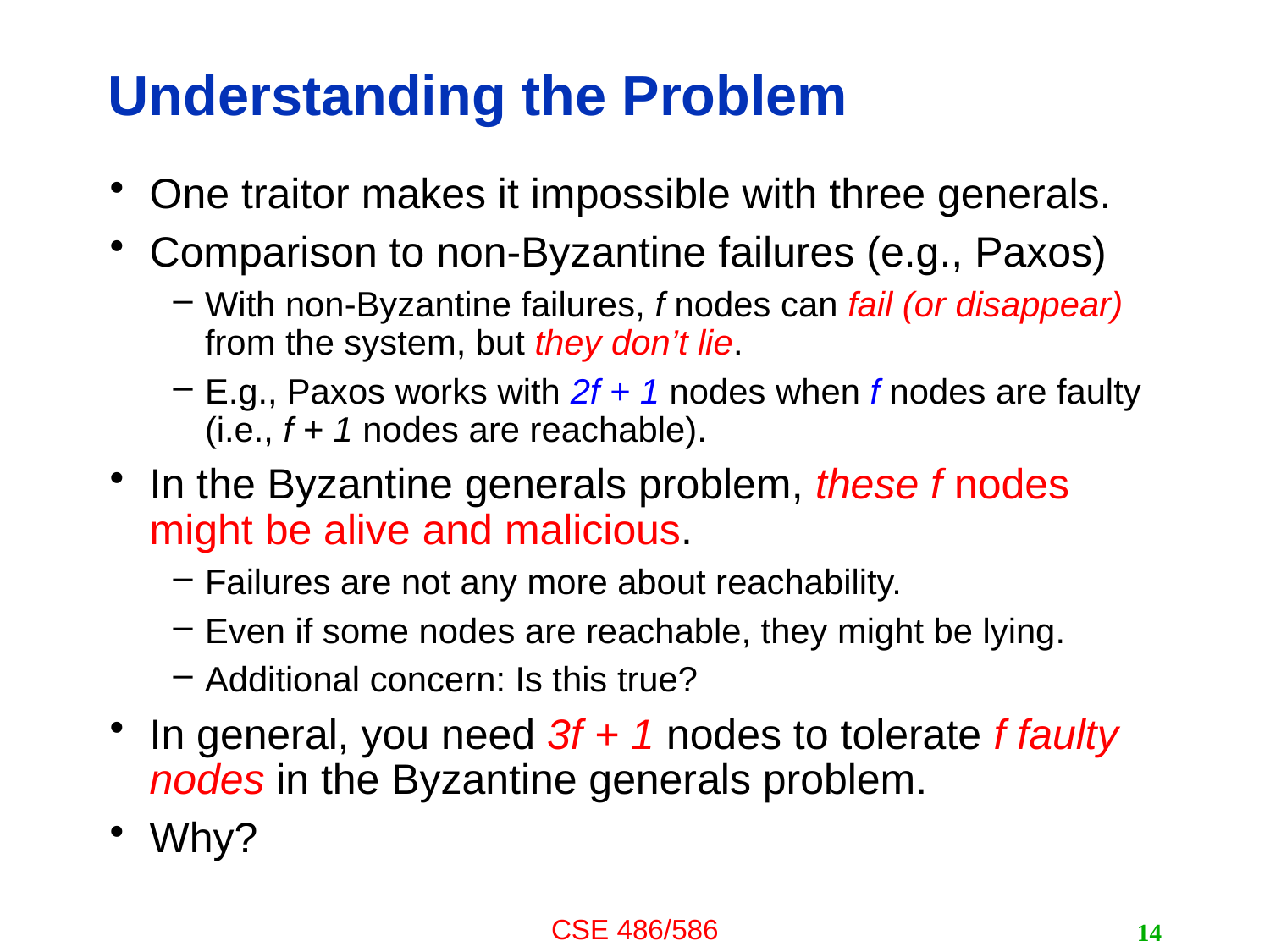

# Understanding the Problem
One traitor makes it impossible with three generals.
Comparison to non-Byzantine failures (e.g., Paxos)
With non-Byzantine failures, f nodes can fail (or disappear) from the system, but they don’t lie.
E.g., Paxos works with 2f + 1 nodes when f nodes are faulty (i.e., f + 1 nodes are reachable).
In the Byzantine generals problem, these f nodes might be alive and malicious.
Failures are not any more about reachability.
Even if some nodes are reachable, they might be lying.
Additional concern: Is this true?
In general, you need 3f + 1 nodes to tolerate f faulty nodes in the Byzantine generals problem.
Why?
14